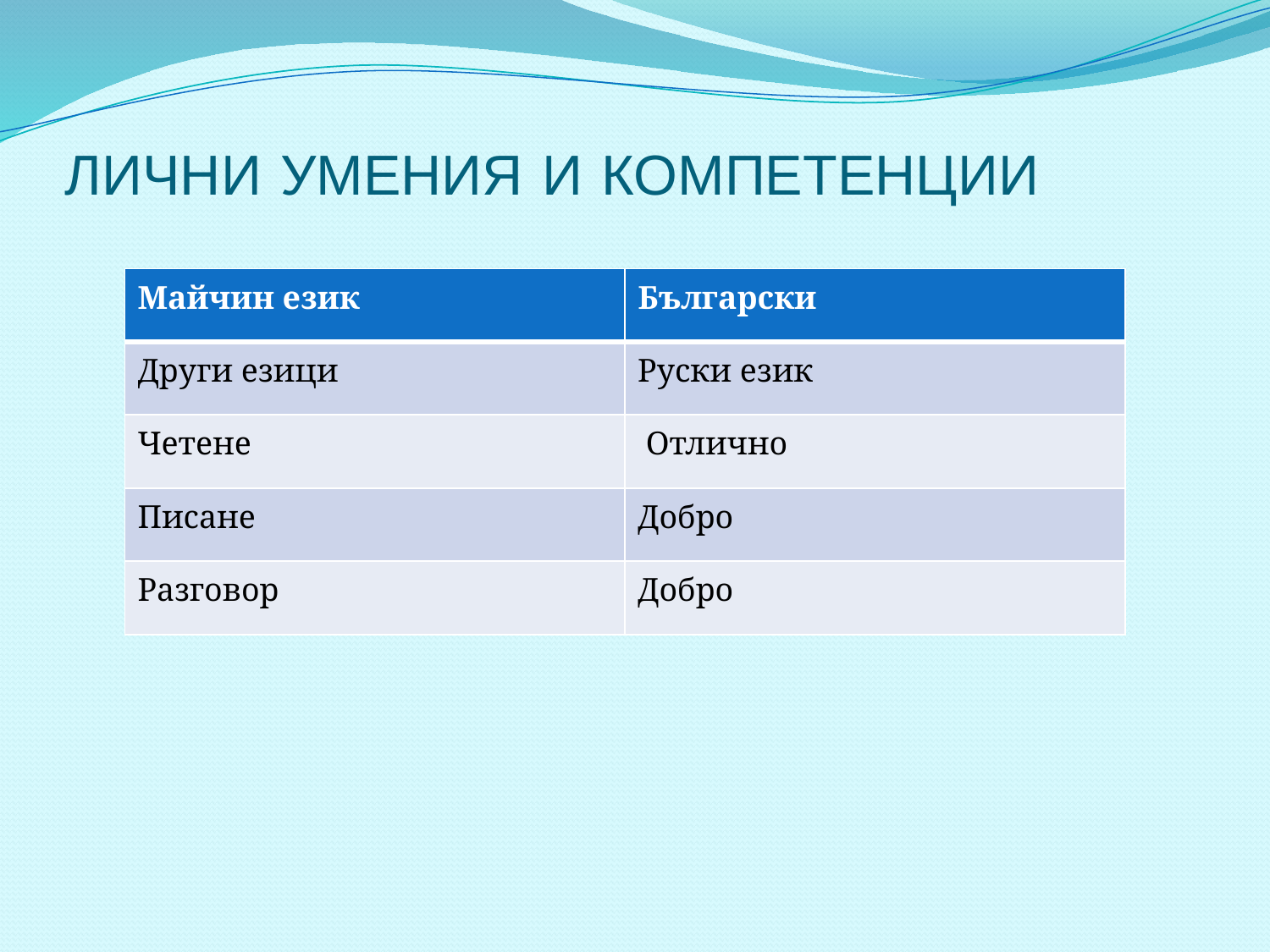

# ЛИЧНИ УМЕНИЯ И КОМПЕТЕНЦИИ
| Майчин език | Български |
| --- | --- |
| Други езици | Руски език |
| Четене | Отлично |
| Писане | Добро |
| Разговор | Добро |